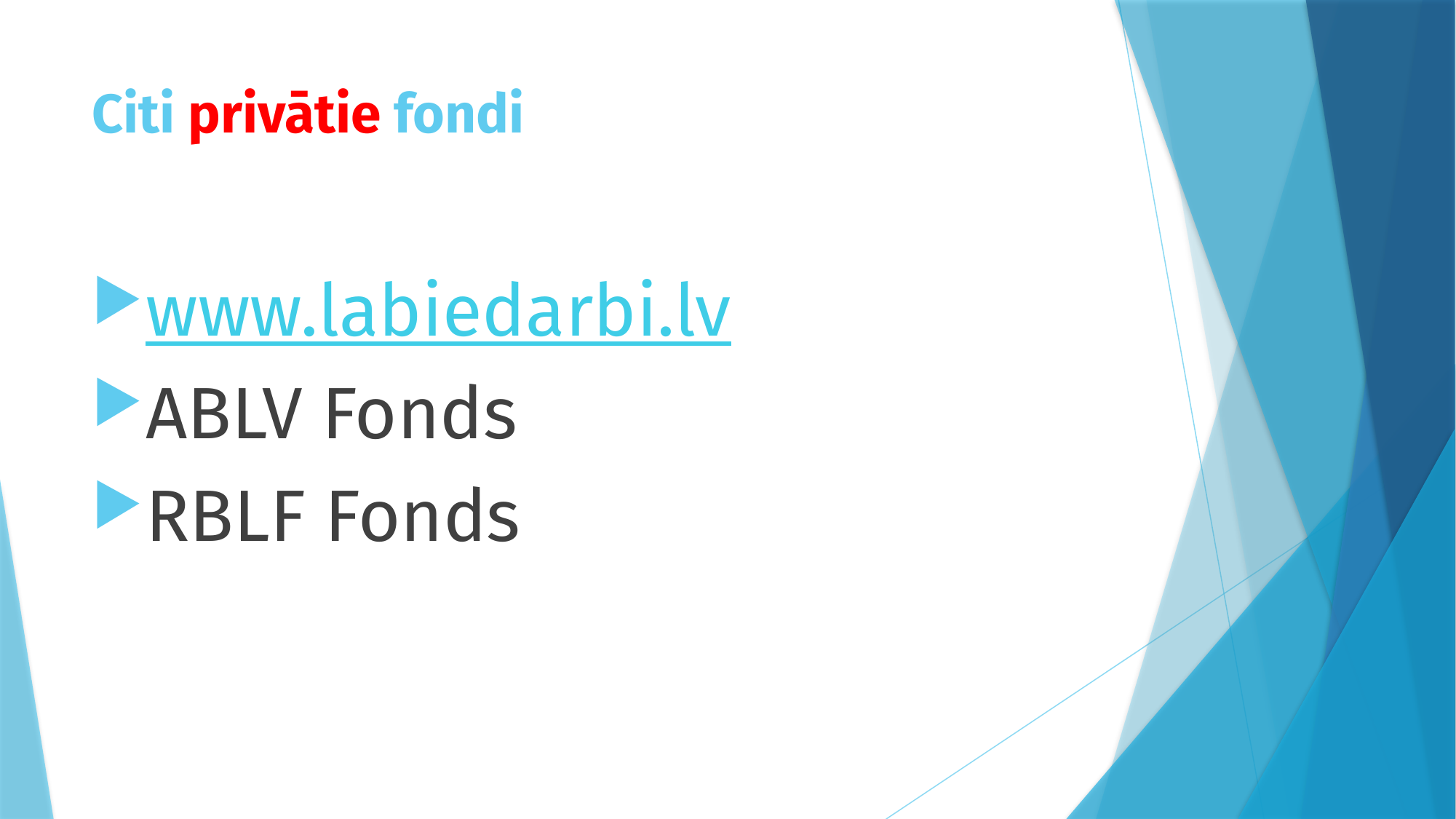

# Citi privātie fondi
www.labiedarbi.lv
ABLV Fonds
RBLF Fonds